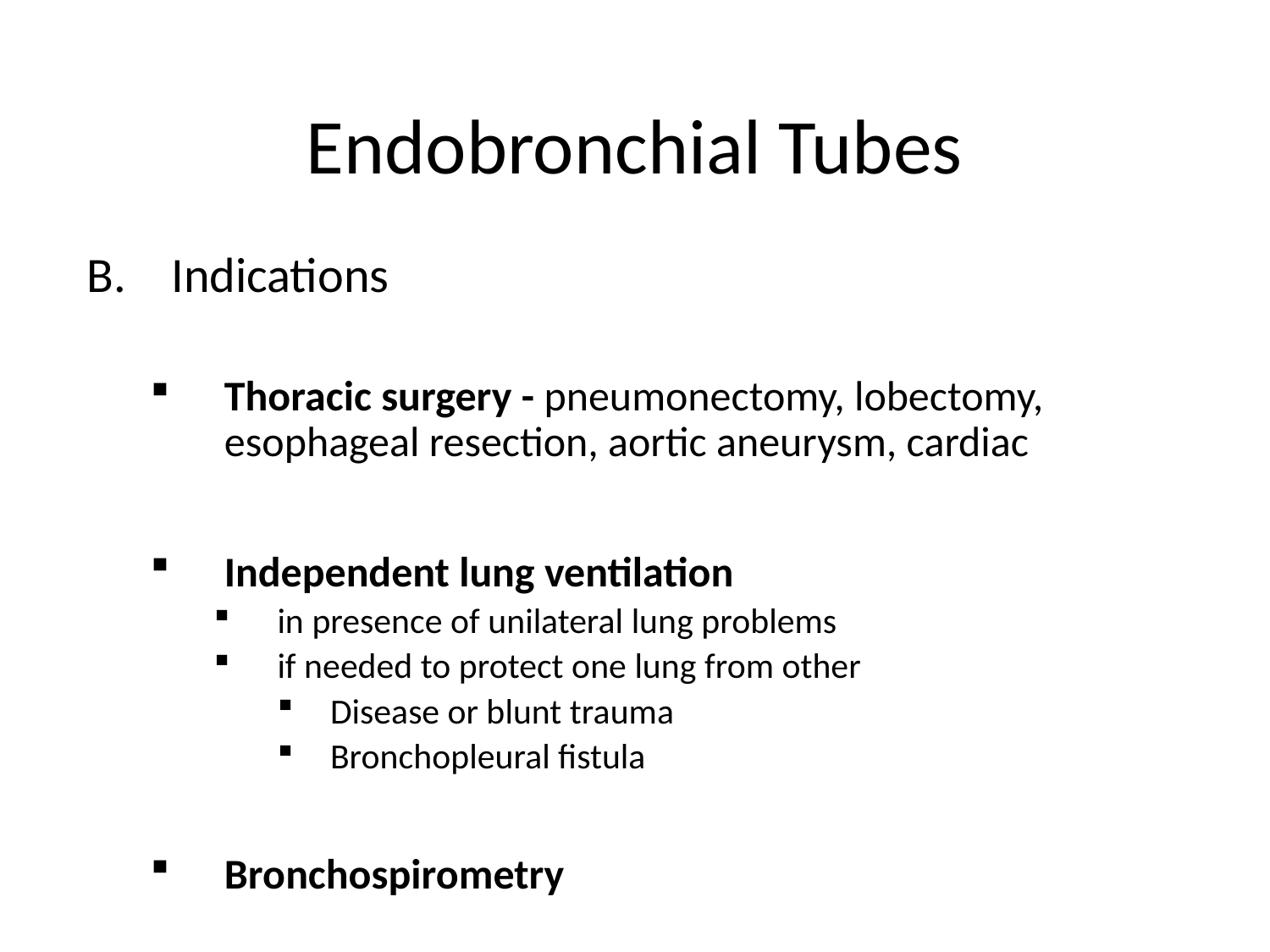

# Endobronchial Tubes
Indications

Thoracic surgery - pneumonectomy, lobectomy, esophageal resection, aortic aneurysm, cardiac

Independent lung ventilation
in presence of unilateral lung problems
if needed to protect one lung from other
Disease or blunt trauma
Bronchopleural fistula

Bronchospirometry